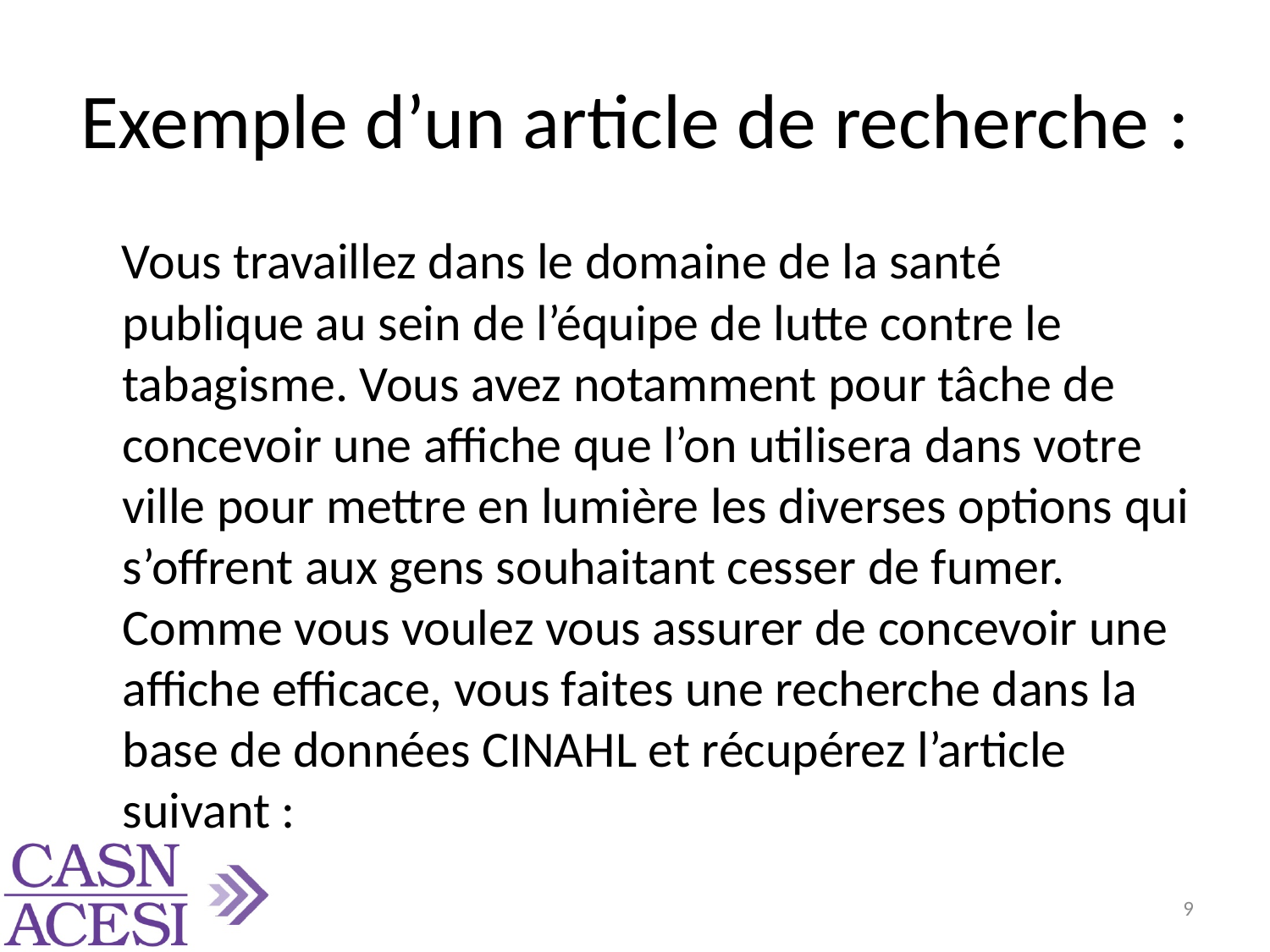

# Exemple d’un article de recherche :
    Vous travaillez dans le domaine de la santé publique au sein de l’équipe de lutte contre le tabagisme. Vous avez notamment pour tâche de concevoir une affiche que l’on utilisera dans votre ville pour mettre en lumière les diverses options qui s’offrent aux gens souhaitant cesser de fumer. Comme vous voulez vous assurer de concevoir une affiche efficace, vous faites une recherche dans la base de données CINAHL et récupérez l’article suivant :

9